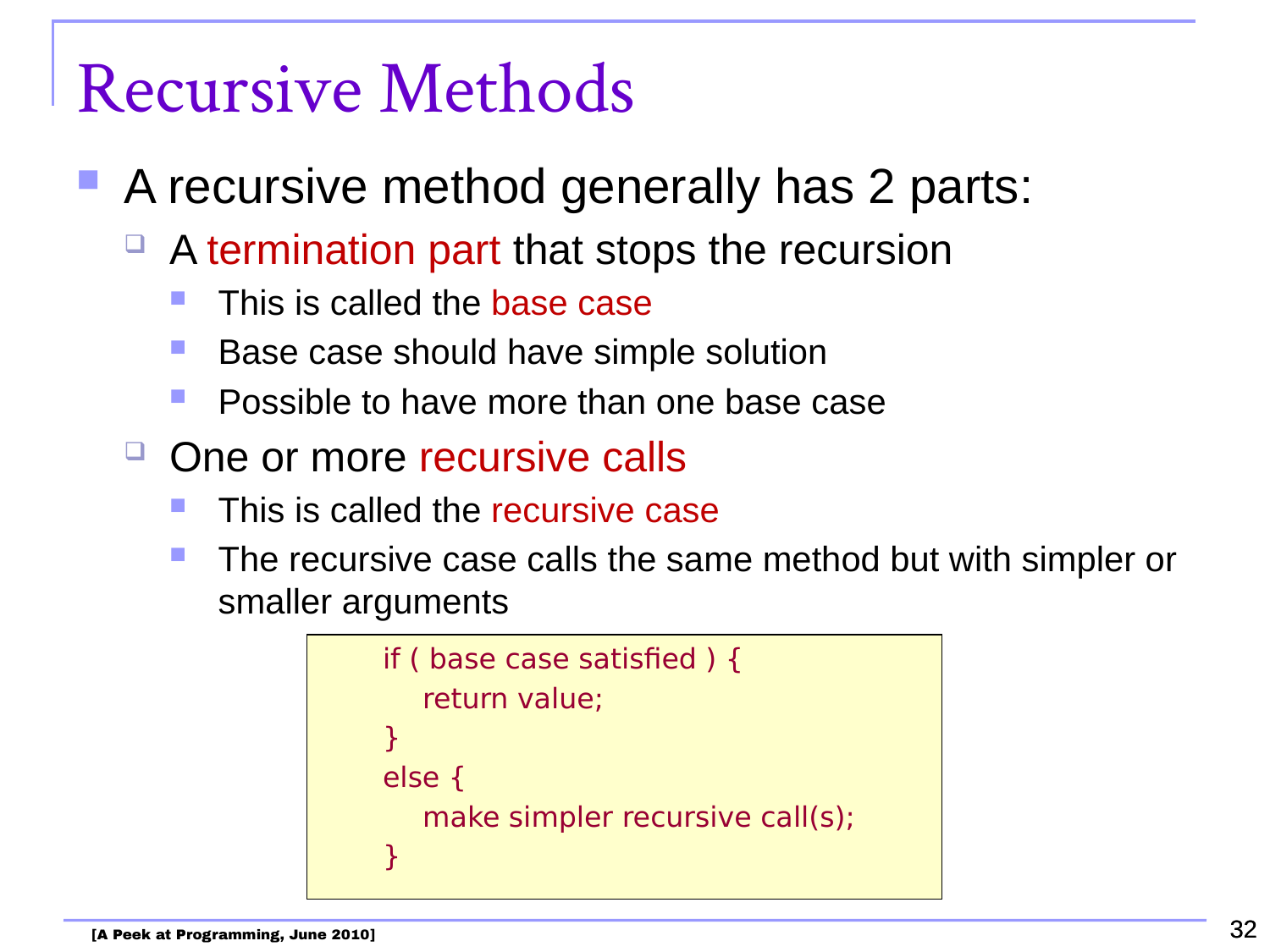

Recursive Methods
A recursive method generally has 2 parts:
A termination part that stops the recursion
This is called the base case
Base case should have simple solution
Possible to have more than one base case
One or more recursive calls
This is called the recursive case
The recursive case calls the same method but with simpler or smaller arguments

if ( base case satisfied ) {
	return value;
}
else {
	make simpler recursive call(s);
}
32
32
[A Peek at Programming, June 2010]